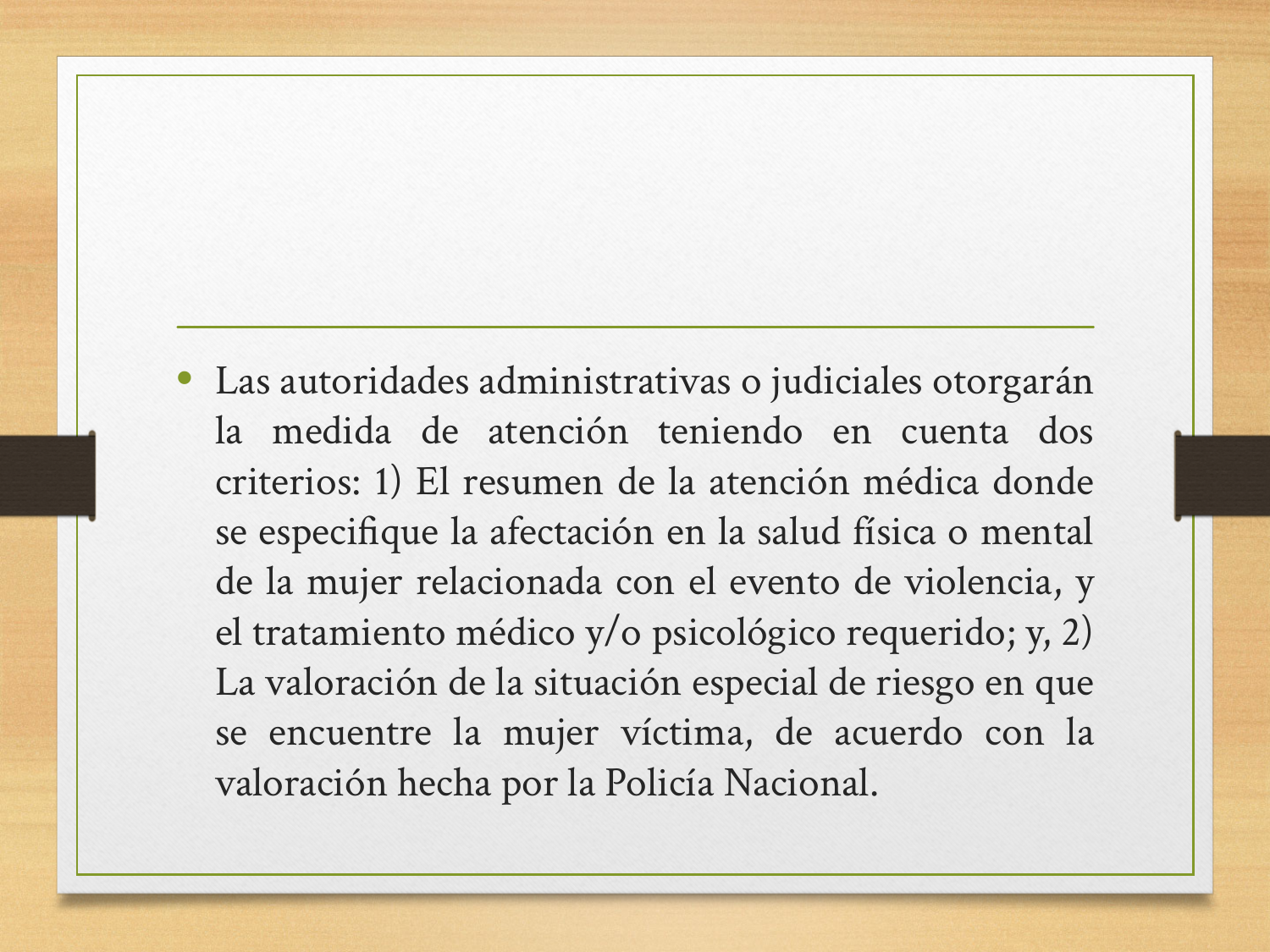

Las autoridades administrativas o judiciales otorgarán la medida de atención teniendo en cuenta dos criterios: 1) El resumen de la atención médica donde se especifique la afectación en la salud física o mental de la mujer relacionada con el evento de violencia, y el tratamiento médico y/o psicológico requerido; y, 2) La valoración de la situación especial de riesgo en que se encuentre la mujer víctima, de acuerdo con la valoración hecha por la Policía Nacional.